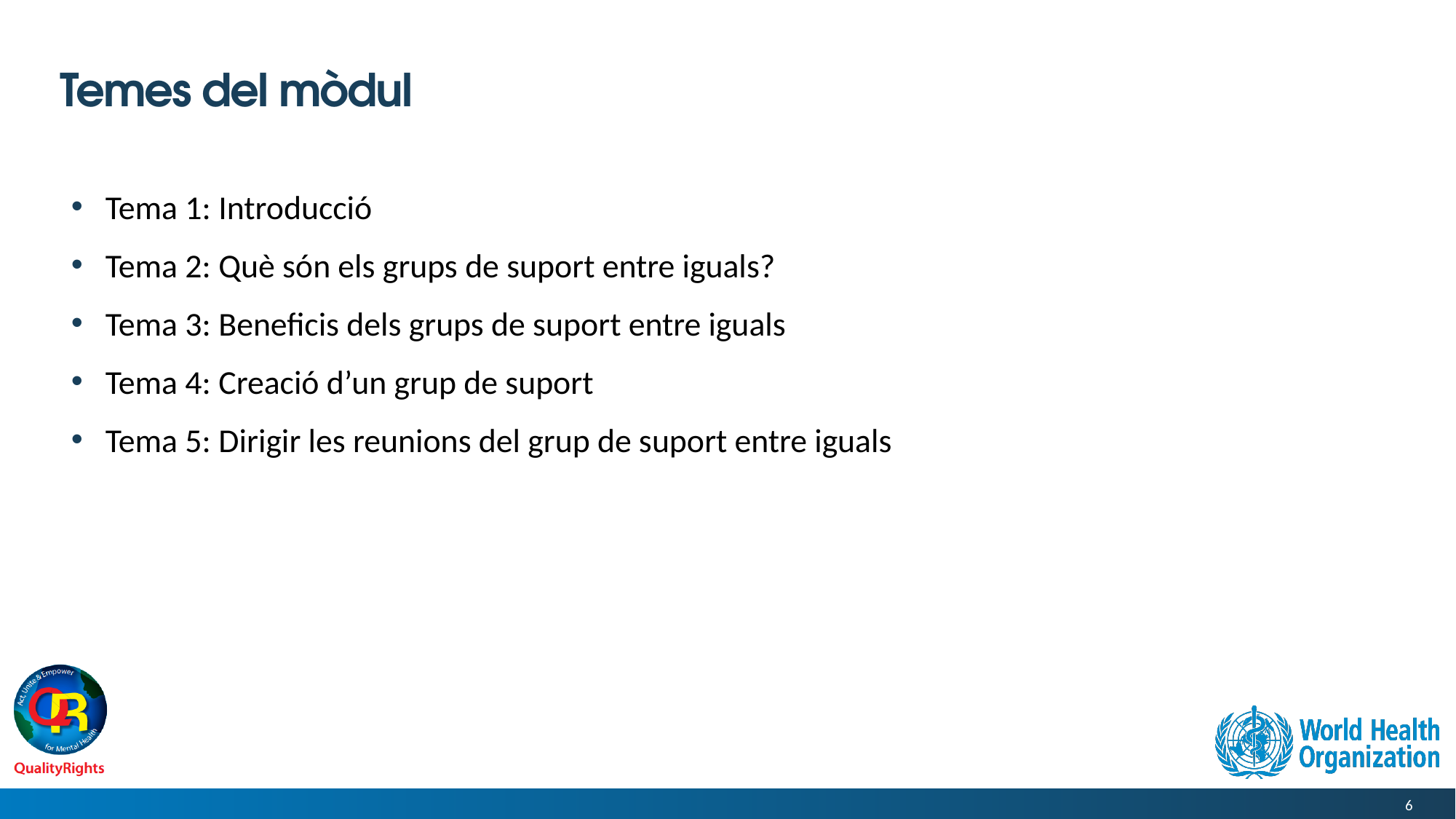

# Temes del mòdul
Tema 1: Introducció
Tema 2: Què són els grups de suport entre iguals?
Tema 3: Beneficis dels grups de suport entre iguals
Tema 4: Creació d’un grup de suport
Tema 5: Dirigir les reunions del grup de suport entre iguals